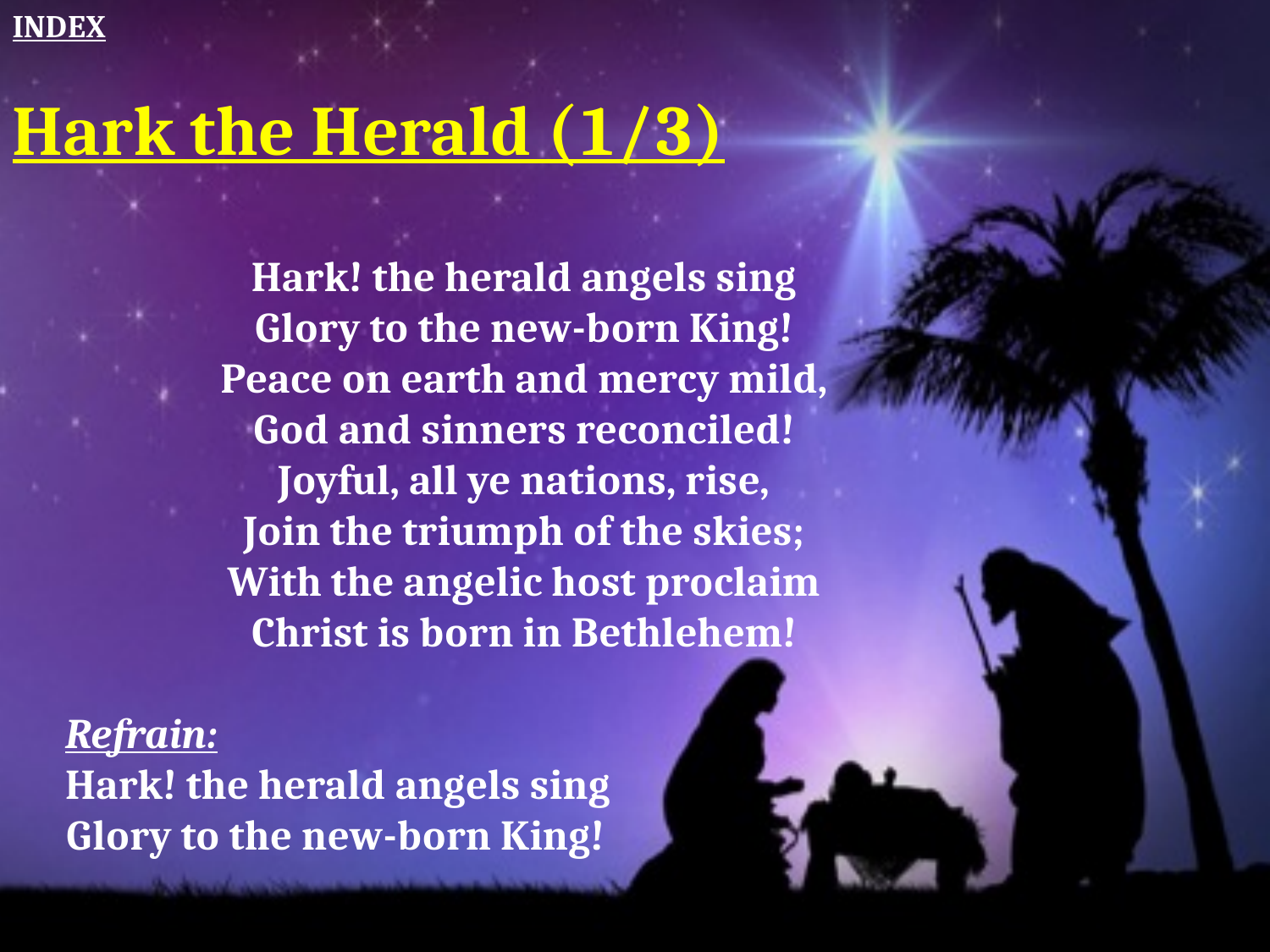

INDEX

Hark the Herald (1/3)
Hark! the herald angels sing
Glory to the new-born King!
Peace on earth and mercy mild,
God and sinners reconciled!
Joyful, all ye nations, rise,
Join the triumph of the skies;
With the angelic host proclaim
Christ is born in Bethlehem!

Refrain:
Hark! the herald angels sing
Glory to the new-born King!